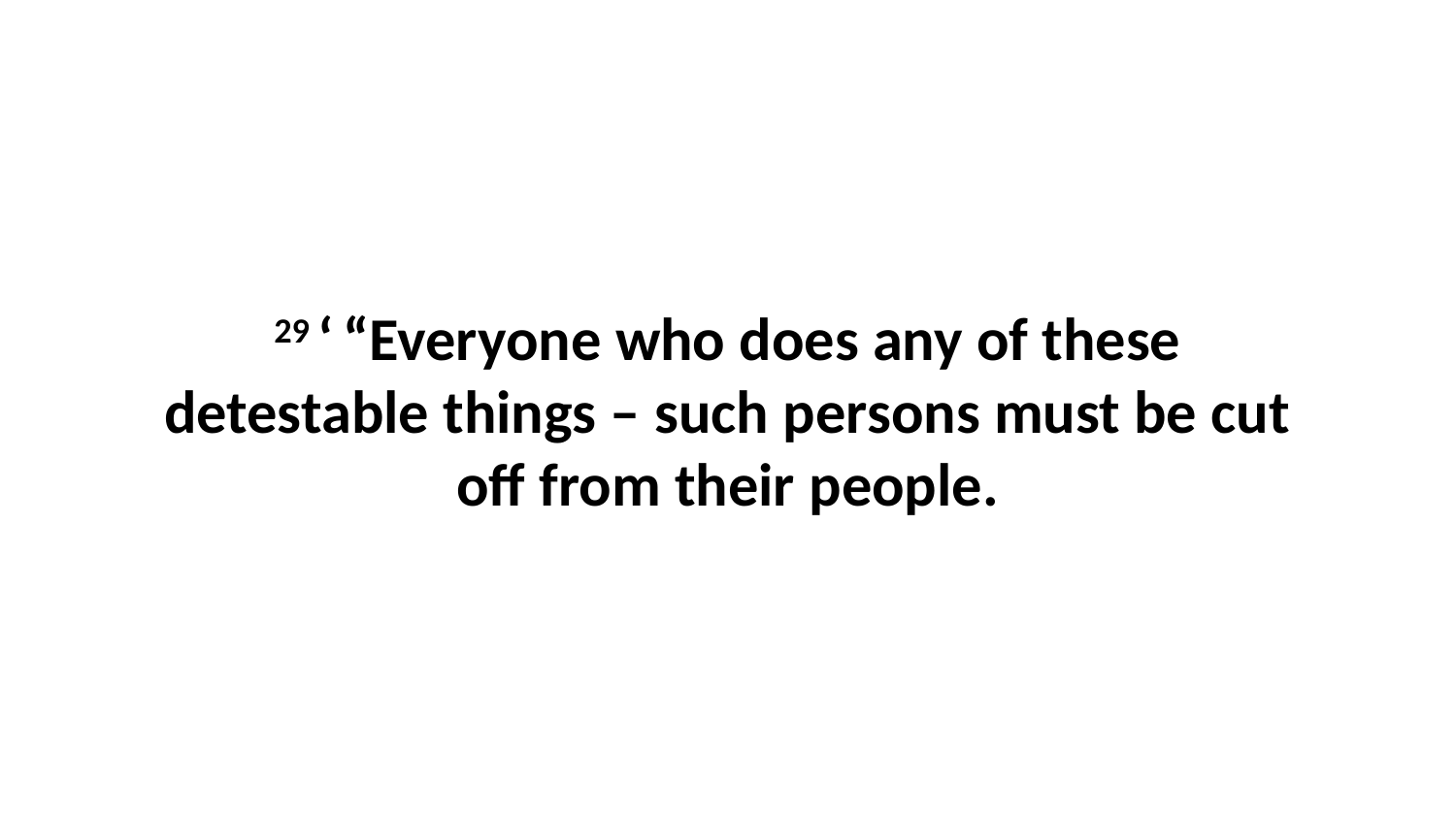

29 ‘ “Everyone who does any of these detestable things – such persons must be cut off from their people.